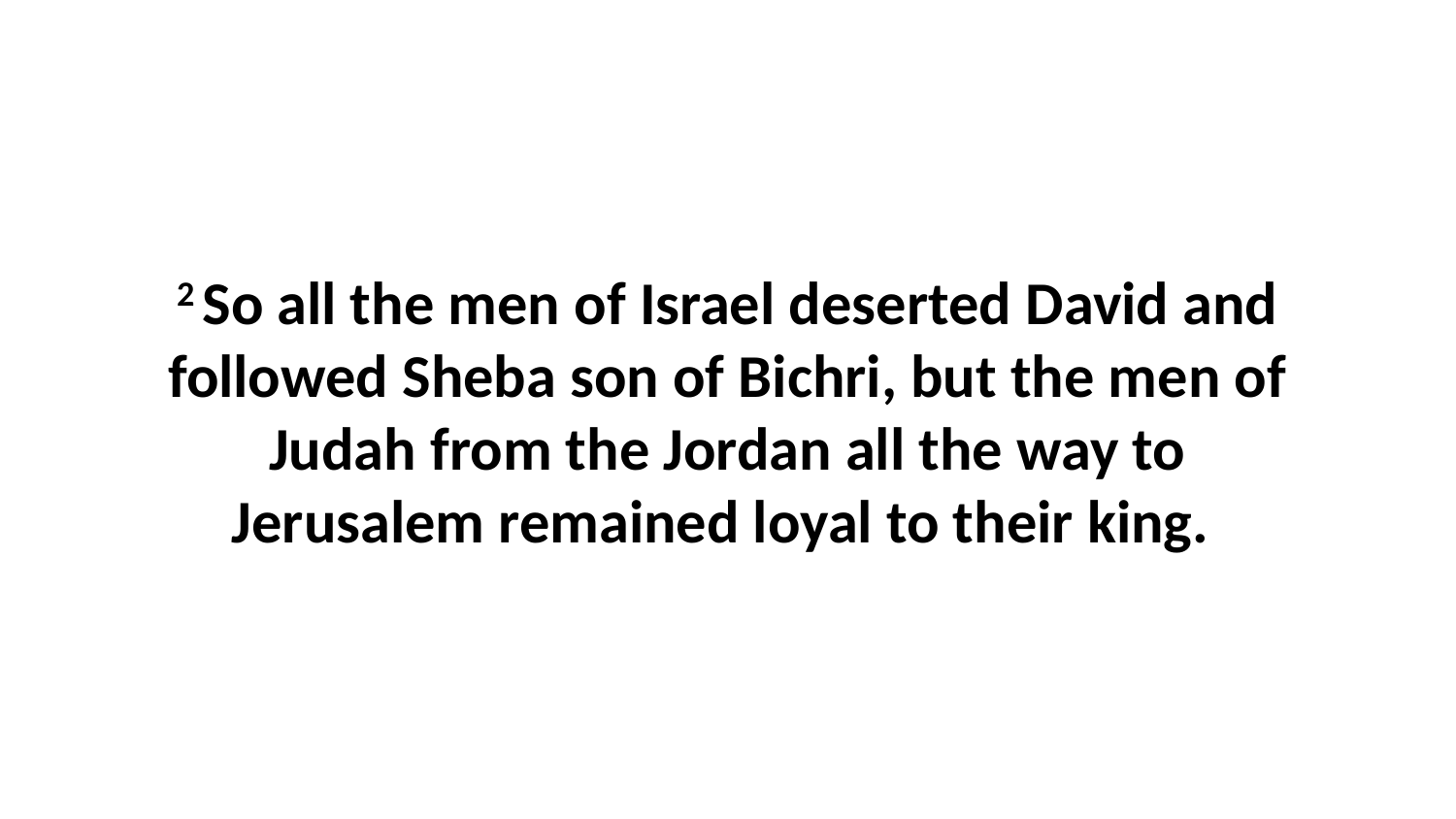

2 So all the men of Israel deserted David and followed Sheba son of Bichri, but the men of Judah from the Jordan all the way to Jerusalem remained loyal to their king.